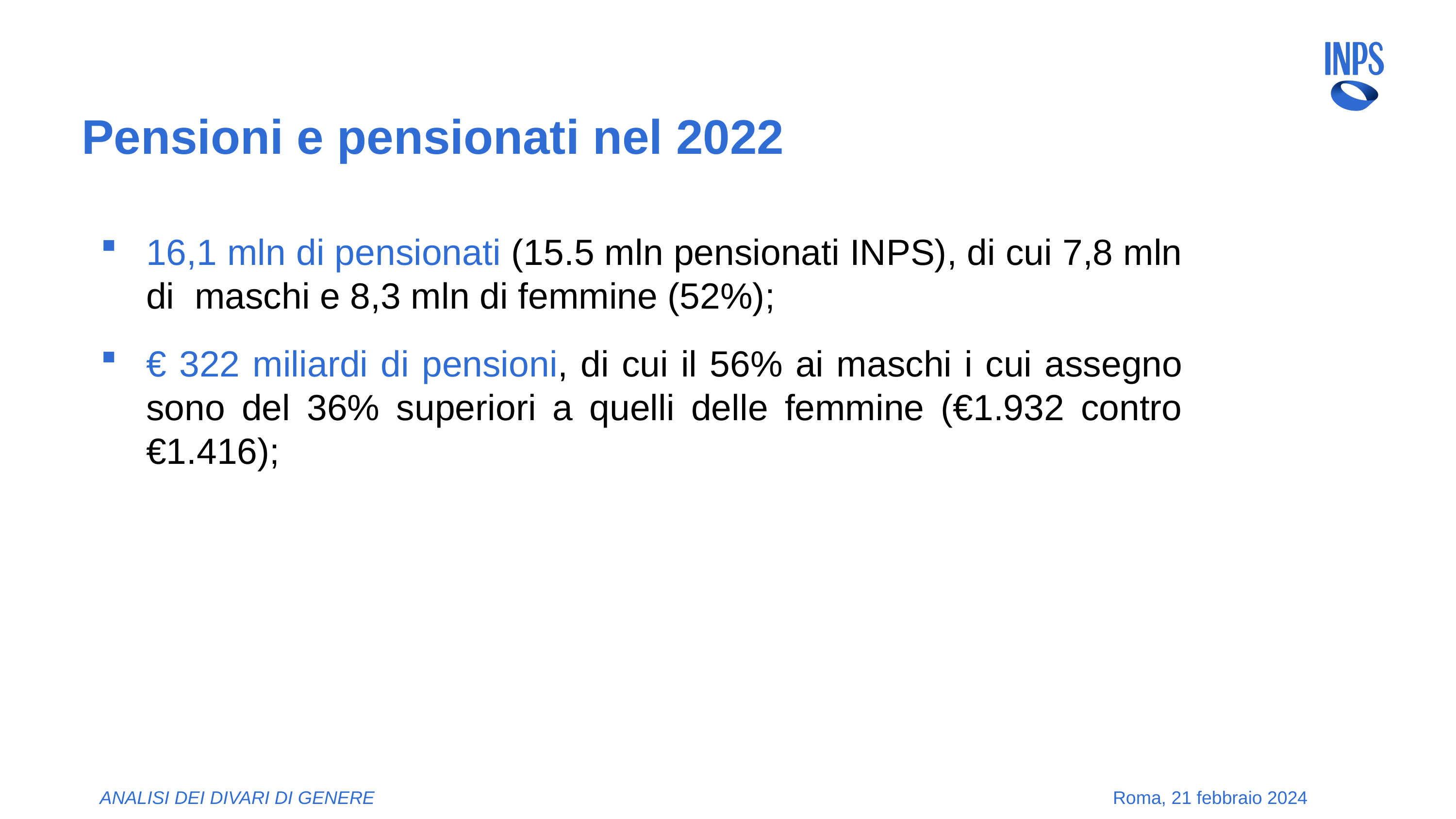

# Pensioni e pensionati nel 2022
16,1 mln di pensionati (15.5 mln pensionati INPS), di cui 7,8 mln di  maschi e 8,3 mln di femmine (52%);
€ 322 miliardi di pensioni, di cui il 56% ai maschi i cui assegno sono del 36% superiori a quelli delle femmine (€1.932 contro €1.416);

ANALISI DEI DIVARI DI GENERE
Roma, 21 febbraio 2024